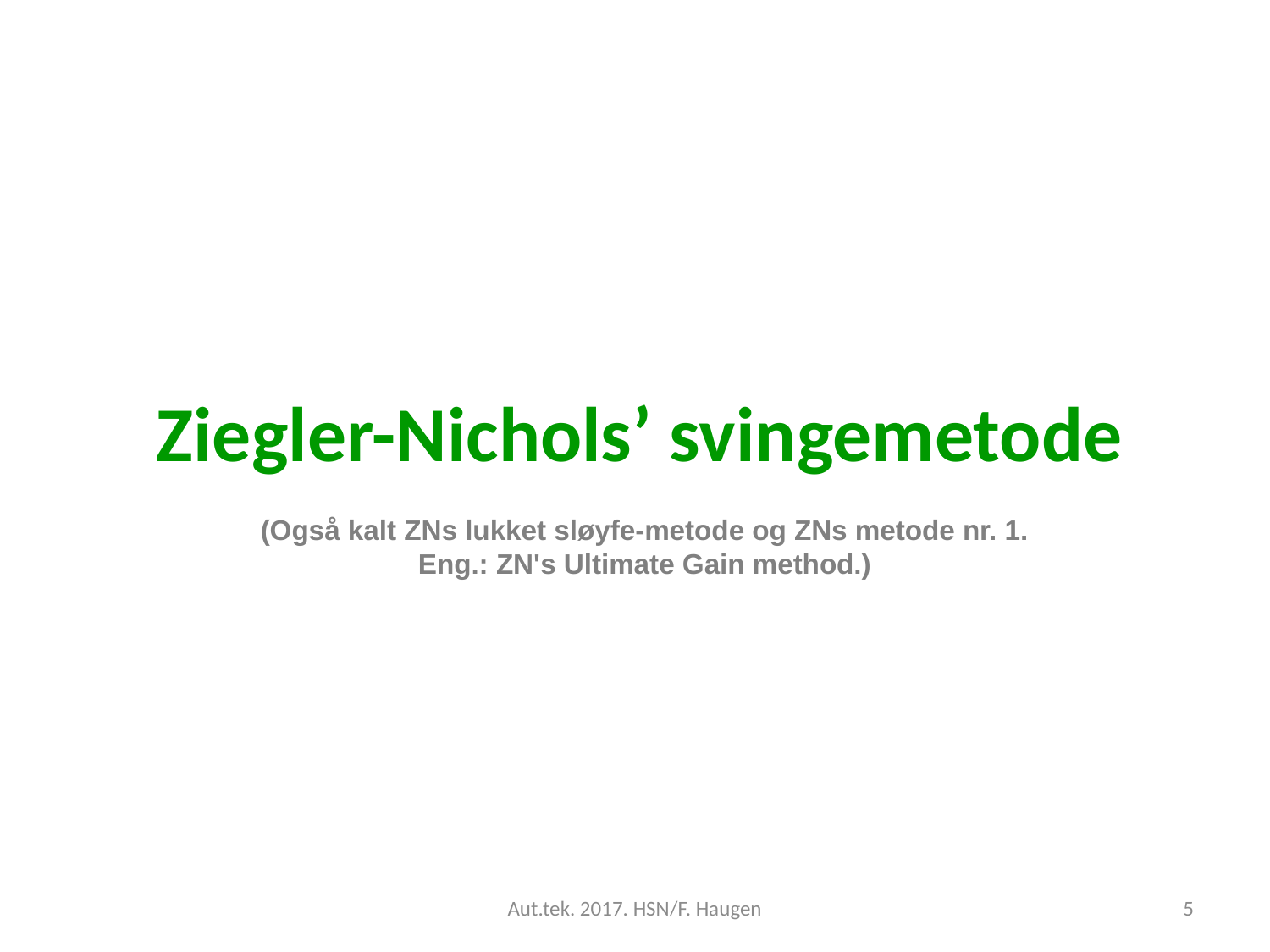

# Ziegler-Nichols’ svingemetode
(Også kalt ZNs lukket sløyfe-metode og ZNs metode nr. 1. Eng.: ZN's Ultimate Gain method.)
Aut.tek. 2017. HSN/F. Haugen
5